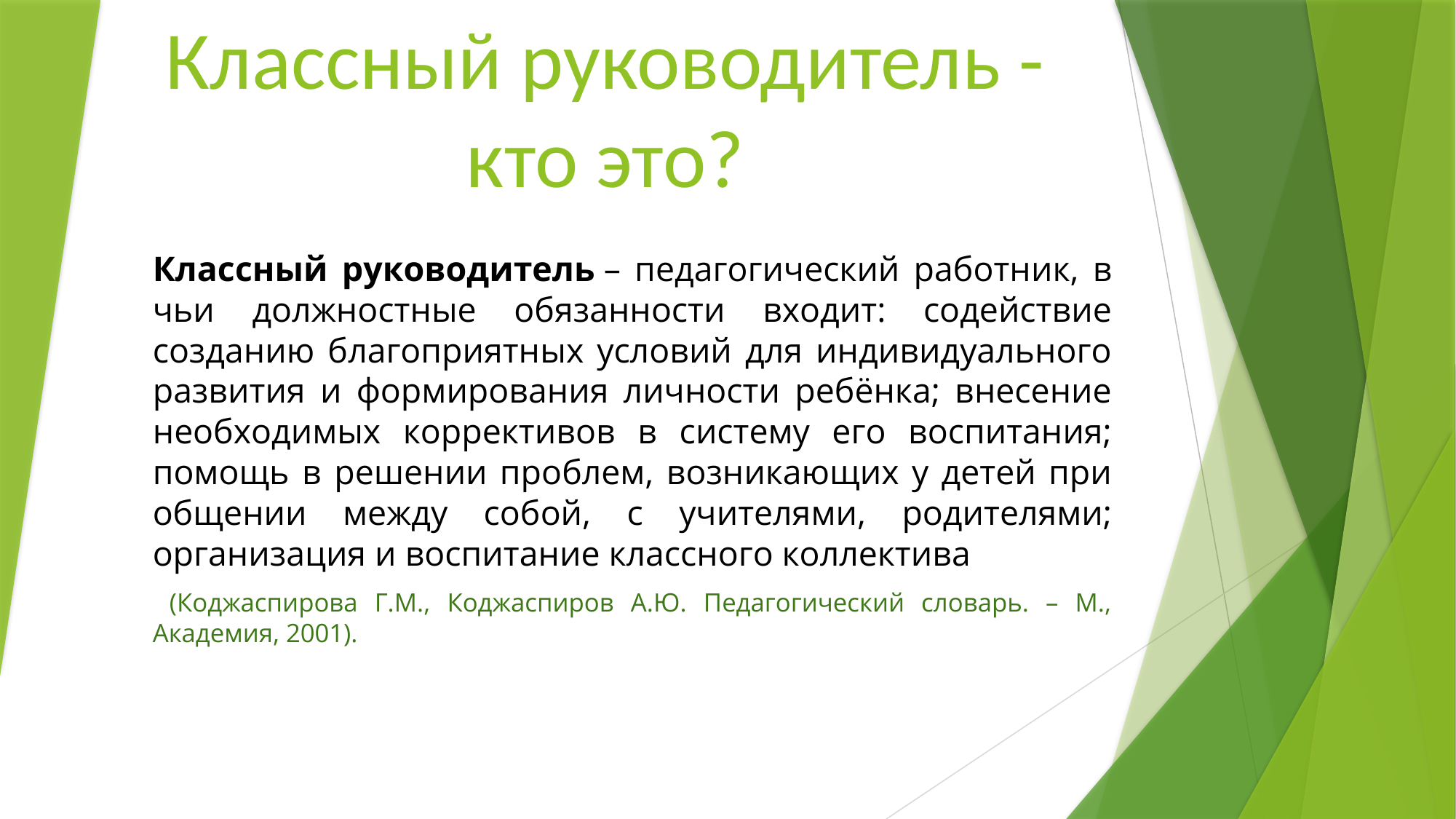

# Классный руководитель - кто это?
Классный руководитель – педагогический работник, в чьи должностные обязанности входит: содействие созданию благоприятных условий для индивидуального развития и формирования личности ребёнка; внесение необходимых коррективов в систему его воспитания; помощь в решении проблем, возникающих у детей при общении между собой, с учителями, родителями; организация и воспитание классного коллектива
 (Коджаспирова Г.М., Коджаспиров А.Ю. Педагогический словарь. – М., Академия, 2001).